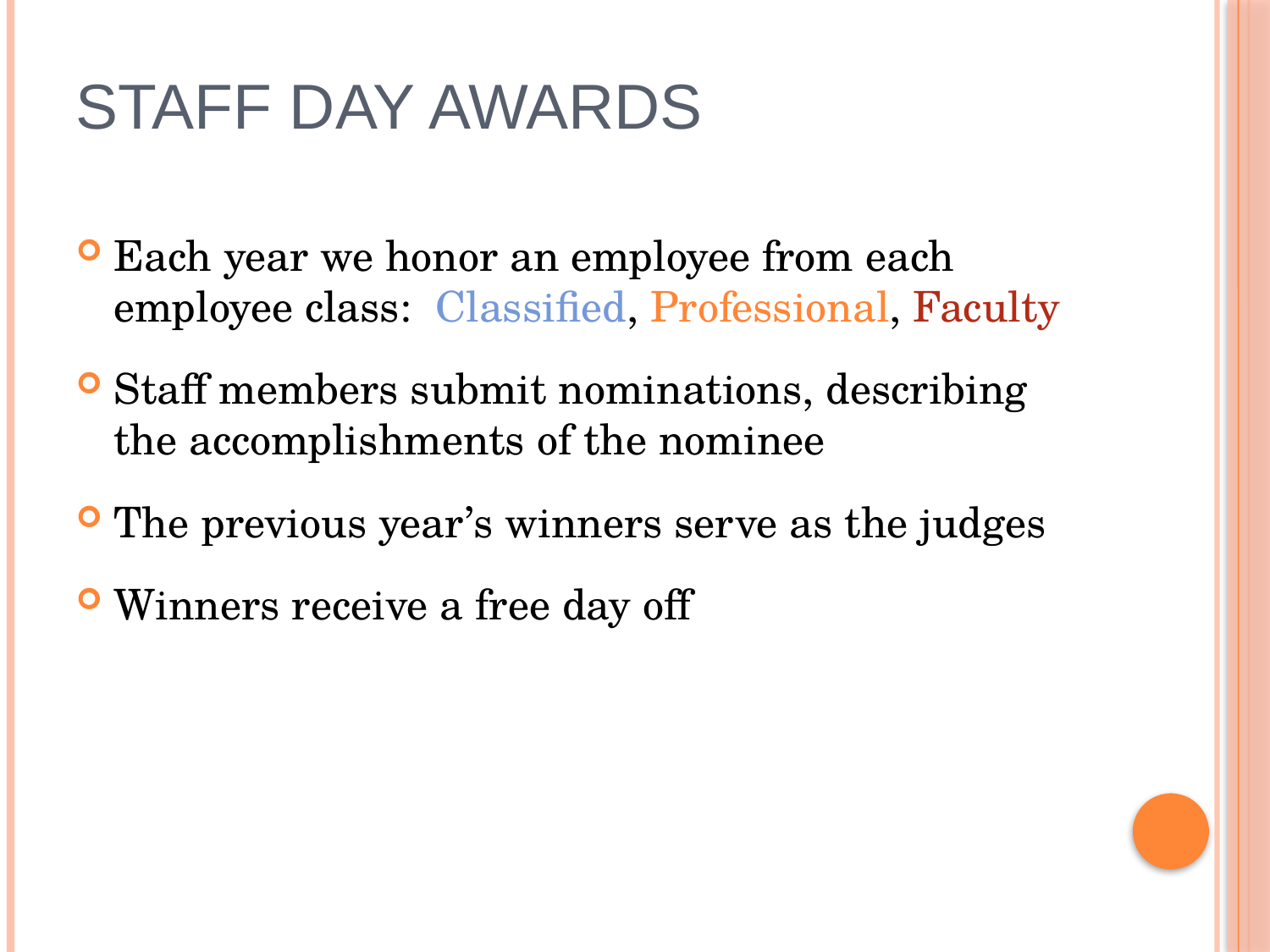

# Staff Day Awards
Each year we honor an employee from each employee class:  Classified, Professional, Faculty
Staff members submit nominations, describing the accomplishments of the nominee
The previous year’s winners serve as the judges
Winners receive a free day off